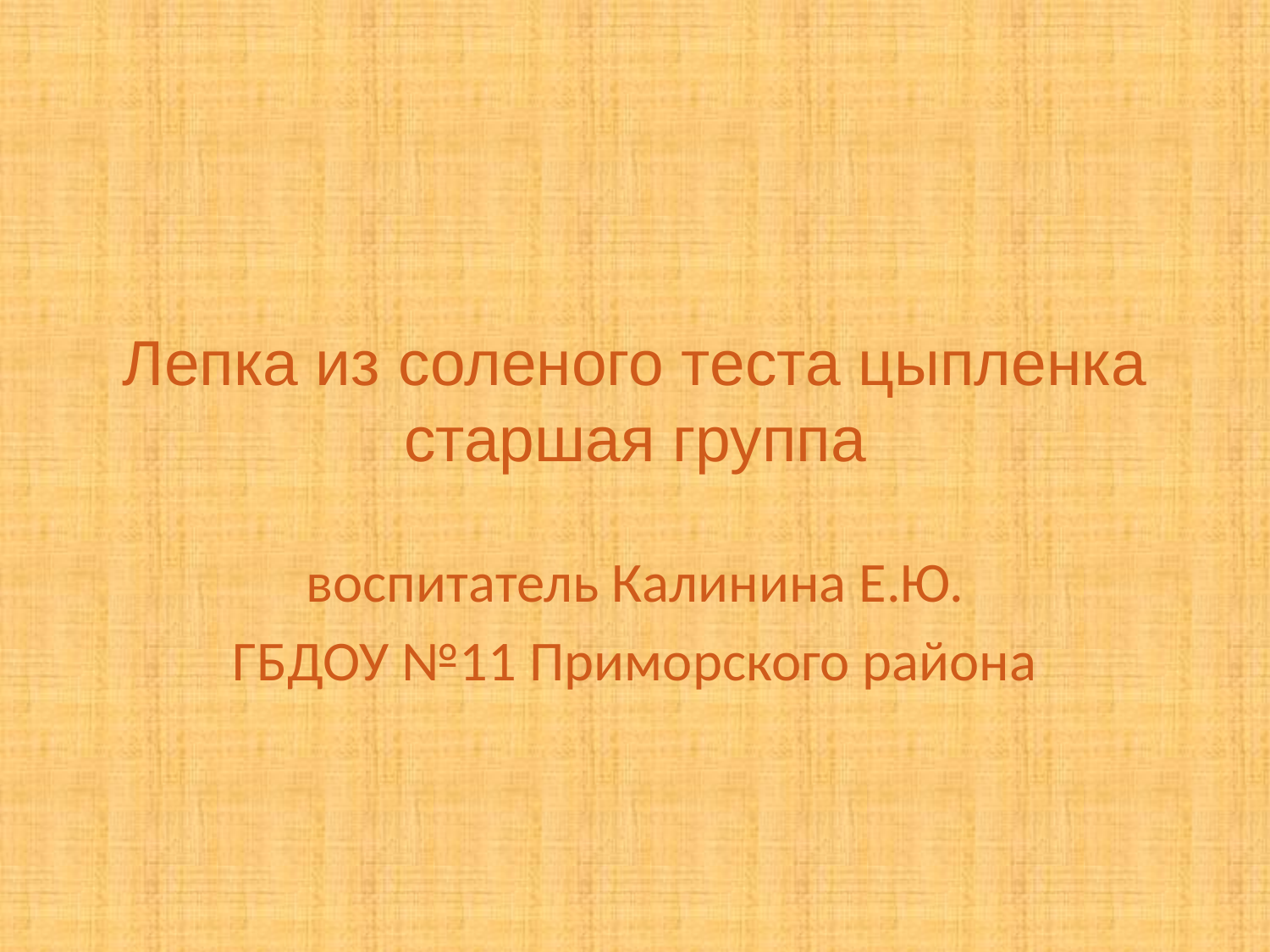

# Лепка из соленого теста цыпленка старшая группа
воспитатель Калинина Е.Ю.
ГБДОУ №11 Приморского района